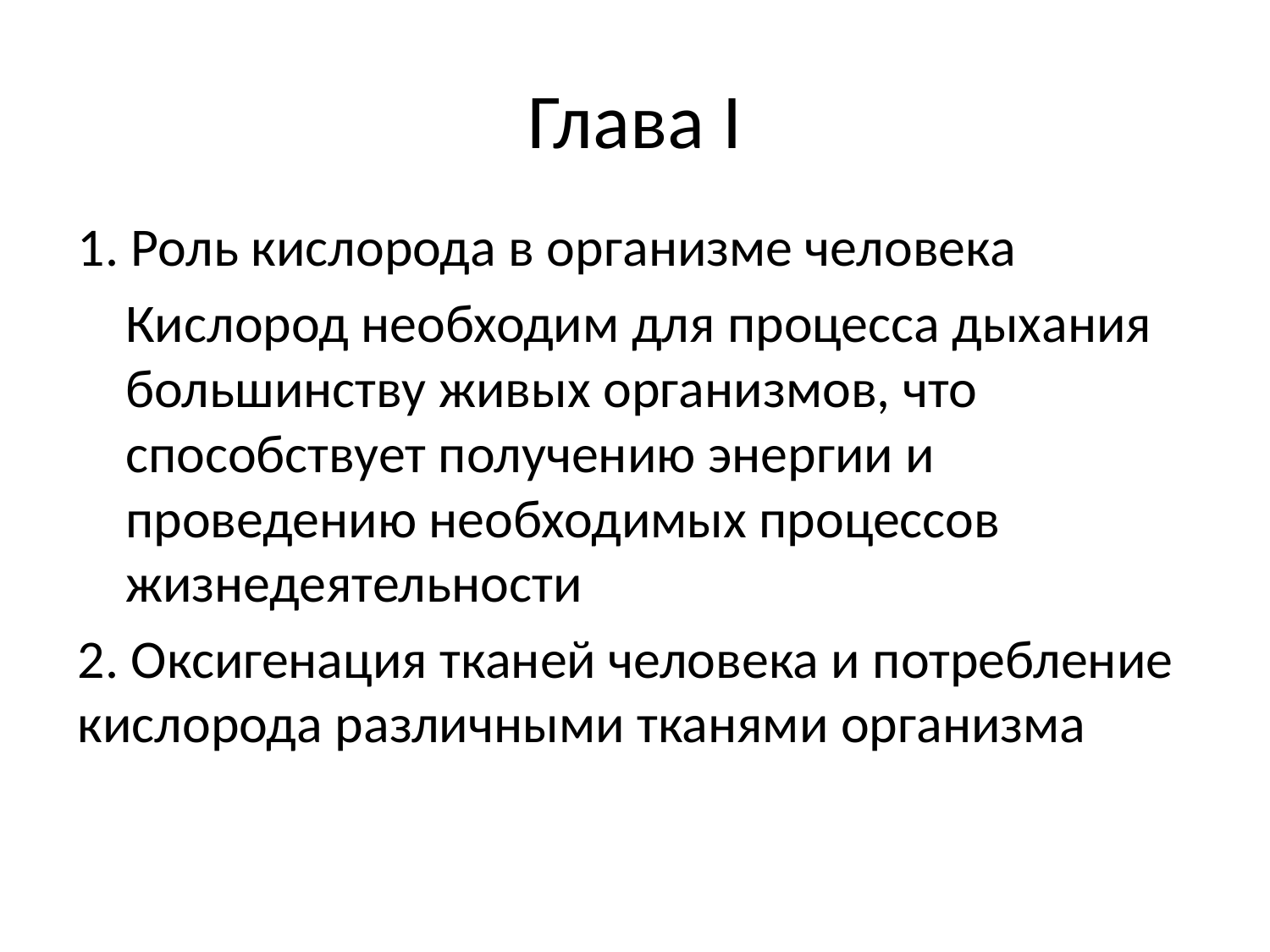

# Глава I
1. Роль кислорода в организме человека
Кислород необходим для процесса дыхания большинству живых организмов, что способствует получению энергии и проведению необходимых процессов жизнедеятельности
2. Оксигенация тканей человека и потребление кислорода различными тканями организма